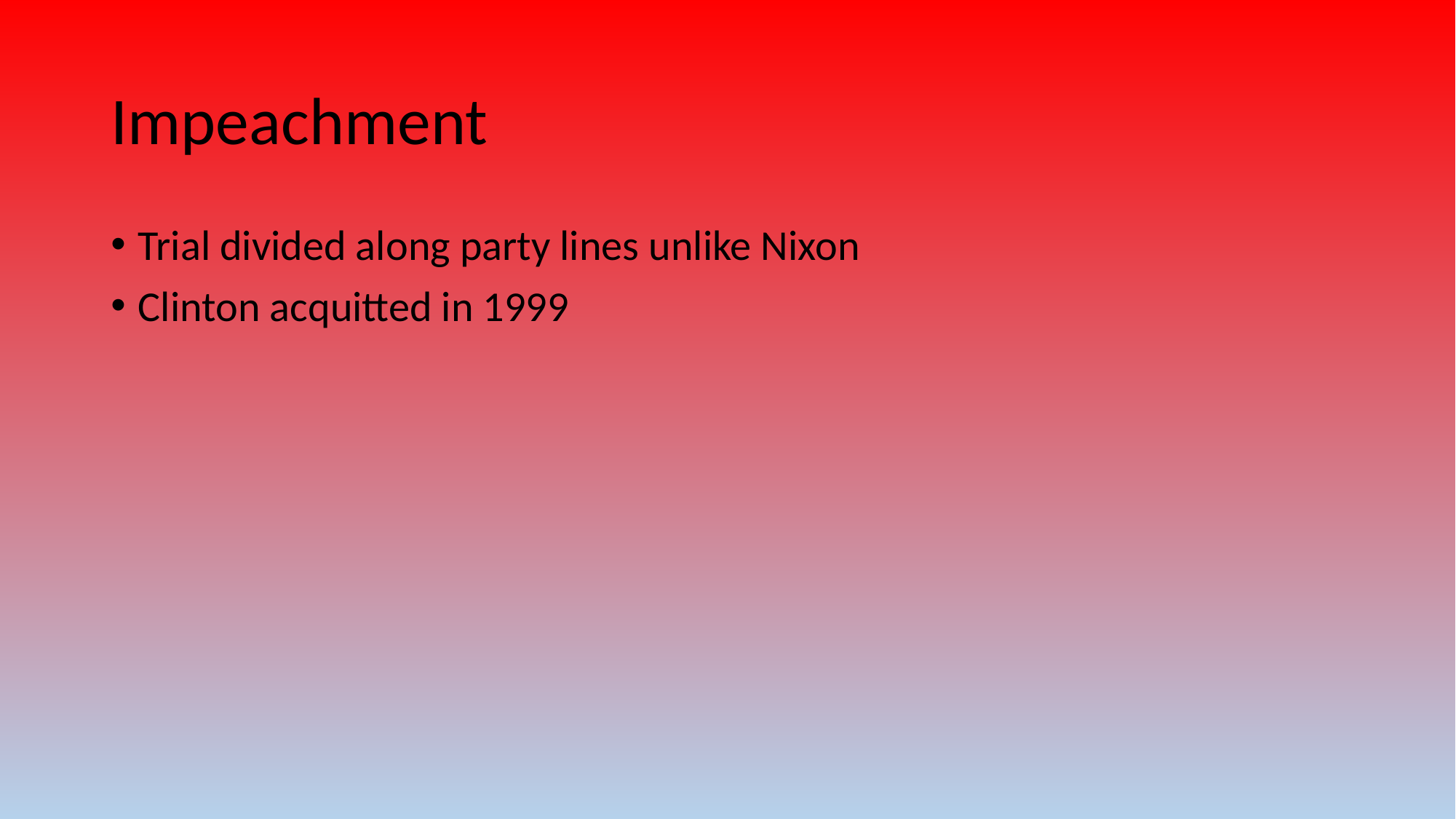

# Impeachment
Trial divided along party lines unlike Nixon
Clinton acquitted in 1999